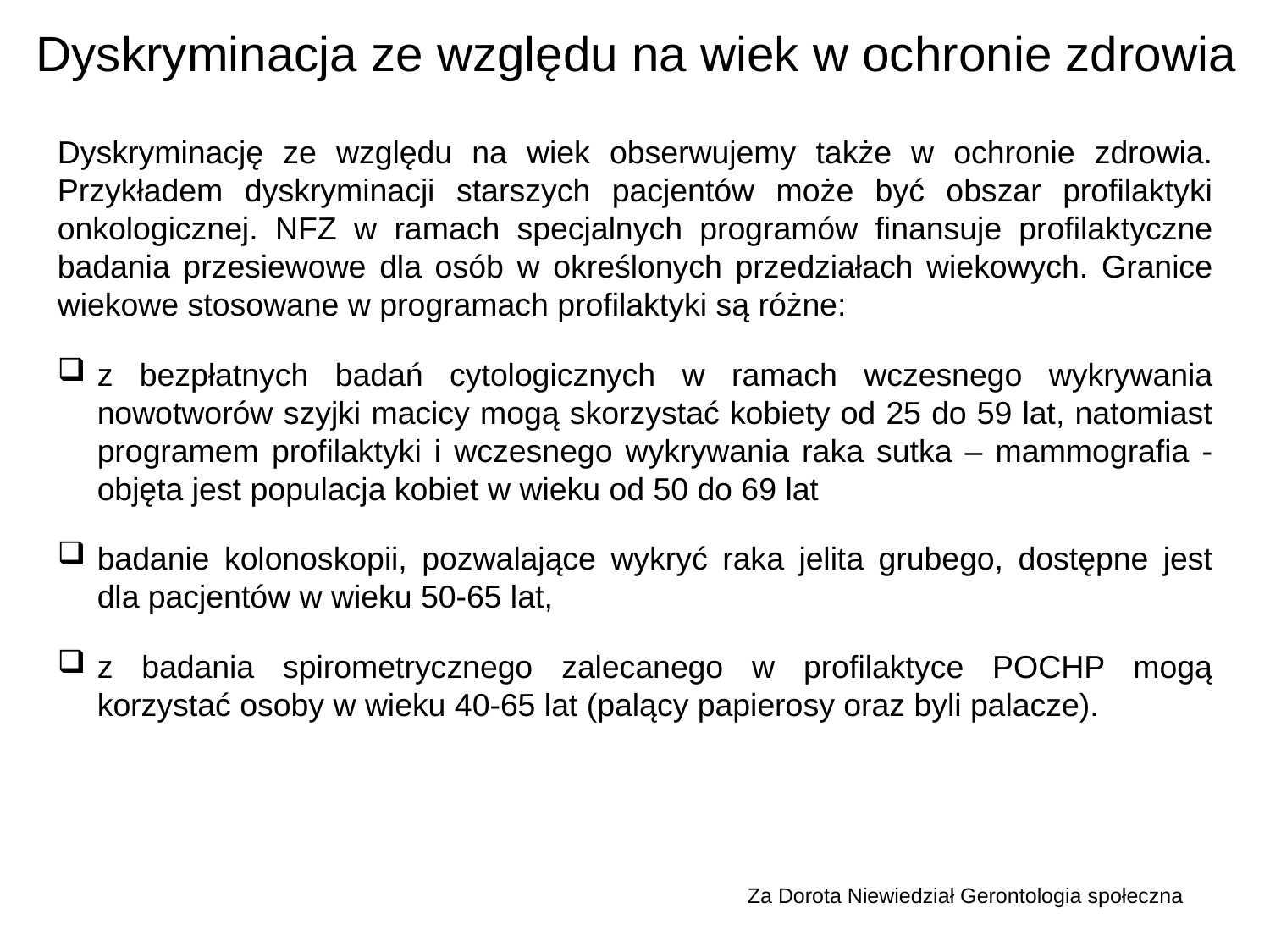

Dyskryminacja ze względu na wiek w ochronie zdrowia
Dyskryminację ze względu na wiek obserwujemy także w ochronie zdrowia. Przykładem dyskryminacji starszych pacjentów może być obszar profilaktyki onkologicznej. NFZ w ramach specjalnych programów finansuje profilaktyczne badania przesiewowe dla osób w określonych przedziałach wiekowych. Granice wiekowe stosowane w programach profilaktyki są różne:
z bezpłatnych badań cytologicznych w ramach wczesnego wykrywania nowotworów szyjki macicy mogą skorzystać kobiety od 25 do 59 lat, natomiast programem profilaktyki i wczesnego wykrywania raka sutka – mammografia - objęta jest populacja kobiet w wieku od 50 do 69 lat
badanie kolonoskopii, pozwalające wykryć raka jelita grubego, dostępne jest dla pacjentów w wieku 50-65 lat,
z badania spirometrycznego zalecanego w profilaktyce POCHP mogą korzystać osoby w wieku 40-65 lat (palący papierosy oraz byli palacze).
Za Dorota Niewiedział Gerontologia społeczna